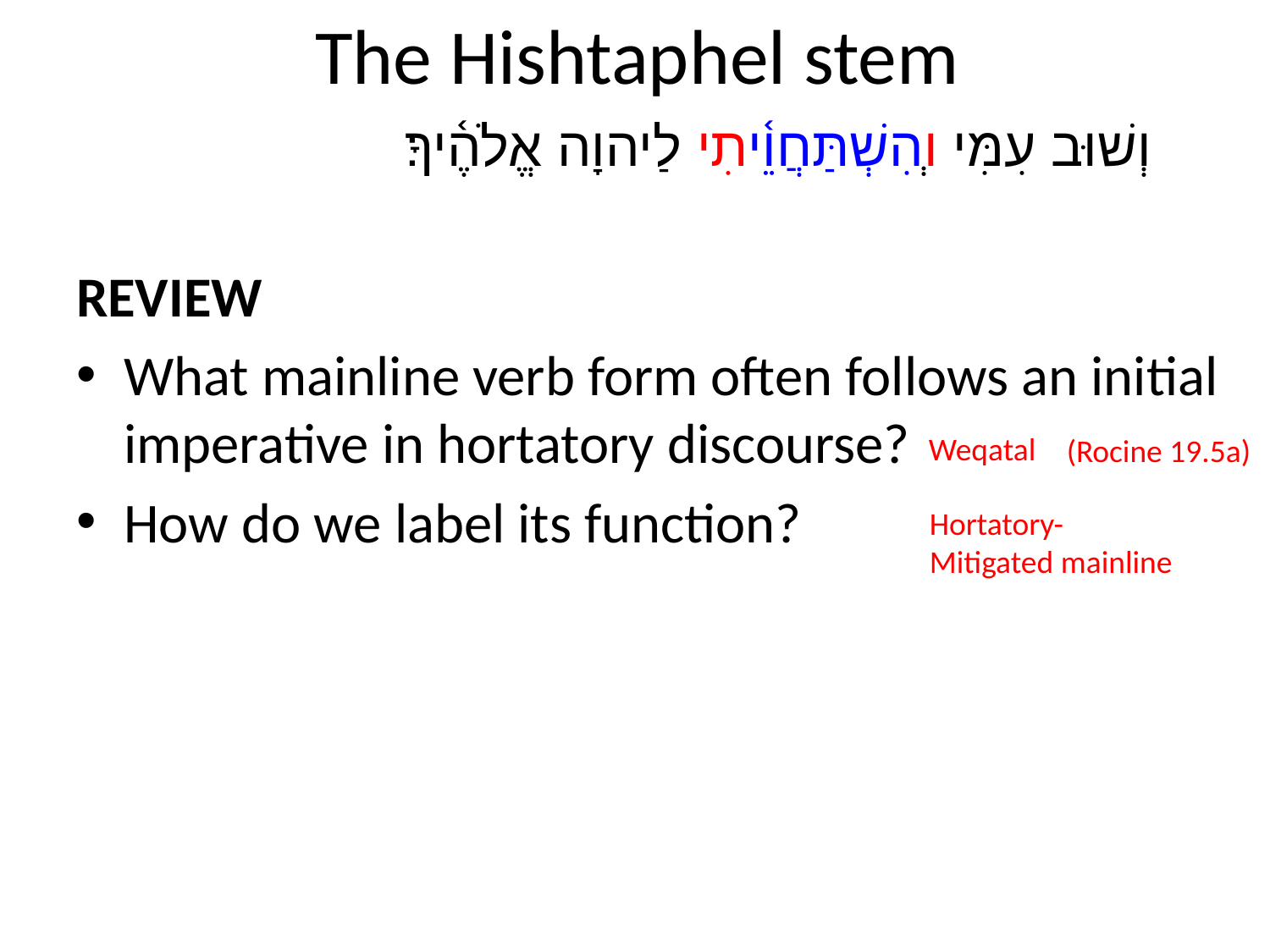

# The Hishtaphel stem
וְשׁוּב עִמִּי וְהִשְׁתַּחֲוֵ֫יתִי לַיהוָה אֱלֹהֶ֫יךָ׃
REVIEW
What mainline verb form often follows an initial imperative in hortatory discourse?
How do we label its function?
Weqatal
(Rocine 19.5a)
Hortatory-
Mitigated mainline